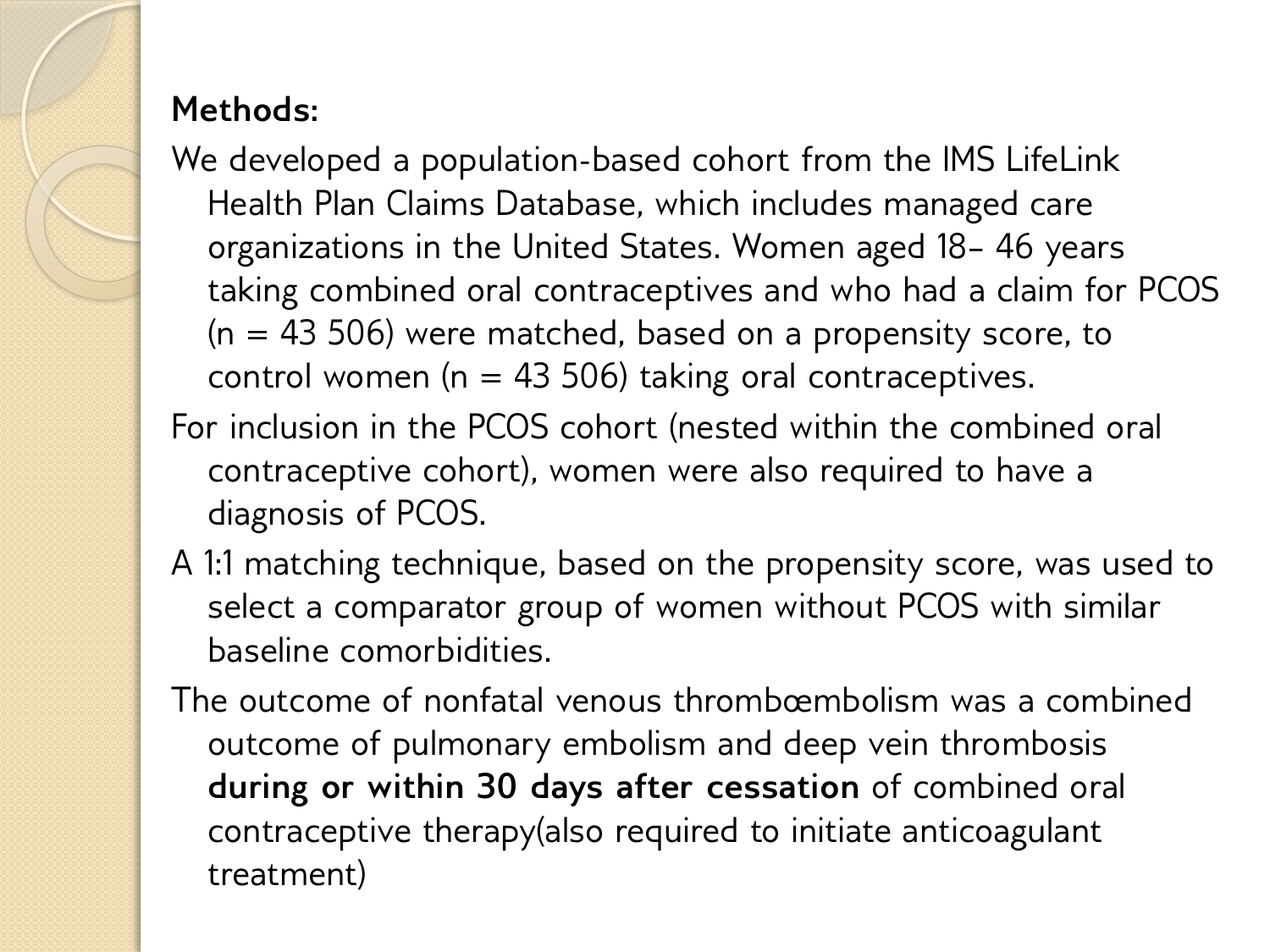

Methods:
We developed a population-based cohort from the IMS LifeLink Health Plan Claims Database, which includes managed care organizations in the United States. Women aged 18– 46 years taking combined oral contraceptives and who had a claim for PCOS (n = 43 506) were matched, based on a propensity score, to control women (n = 43 506) taking oral contraceptives.
For inclusion in the PCOS cohort (nested within the combined oral contraceptive cohort), women were also required to have a diagnosis of PCOS.
A 1:1 matching technique, based on the propensity score, was used to select a comparator group of women without PCOS with similar baseline comorbidities.
The outcome of nonfatal venous thromboembolism was a combined outcome of pulmonary embolism and deep vein thrombosis  during or within 30 days after cessation of combined oral contraceptive therapy(also required to initiate anticoagulant treatment)